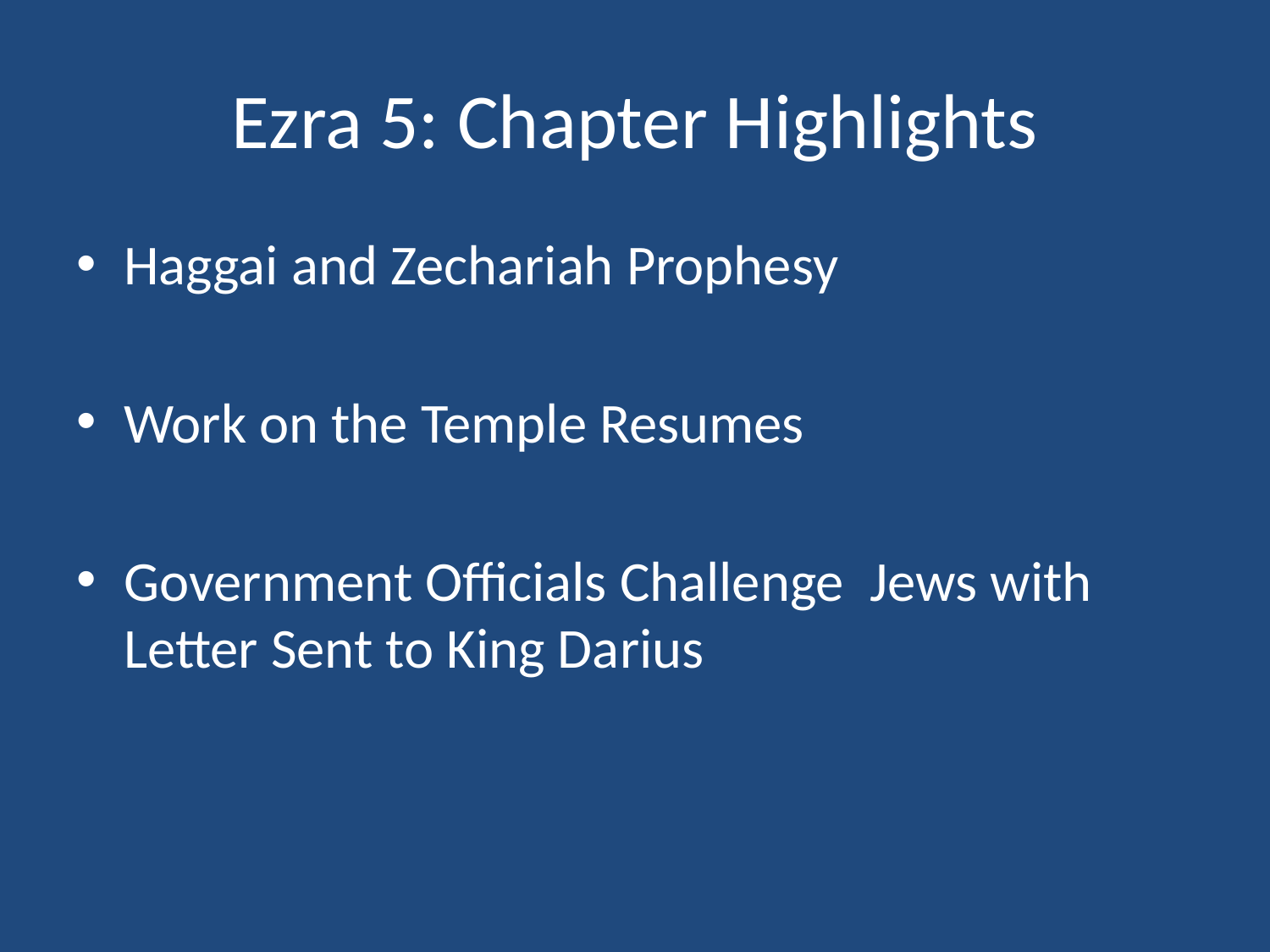

# Ezra 5: Chapter Highlights
Haggai and Zechariah Prophesy

Work on the Temple Resumes

Government Officials Challenge  Jews with Letter Sent to King Darius